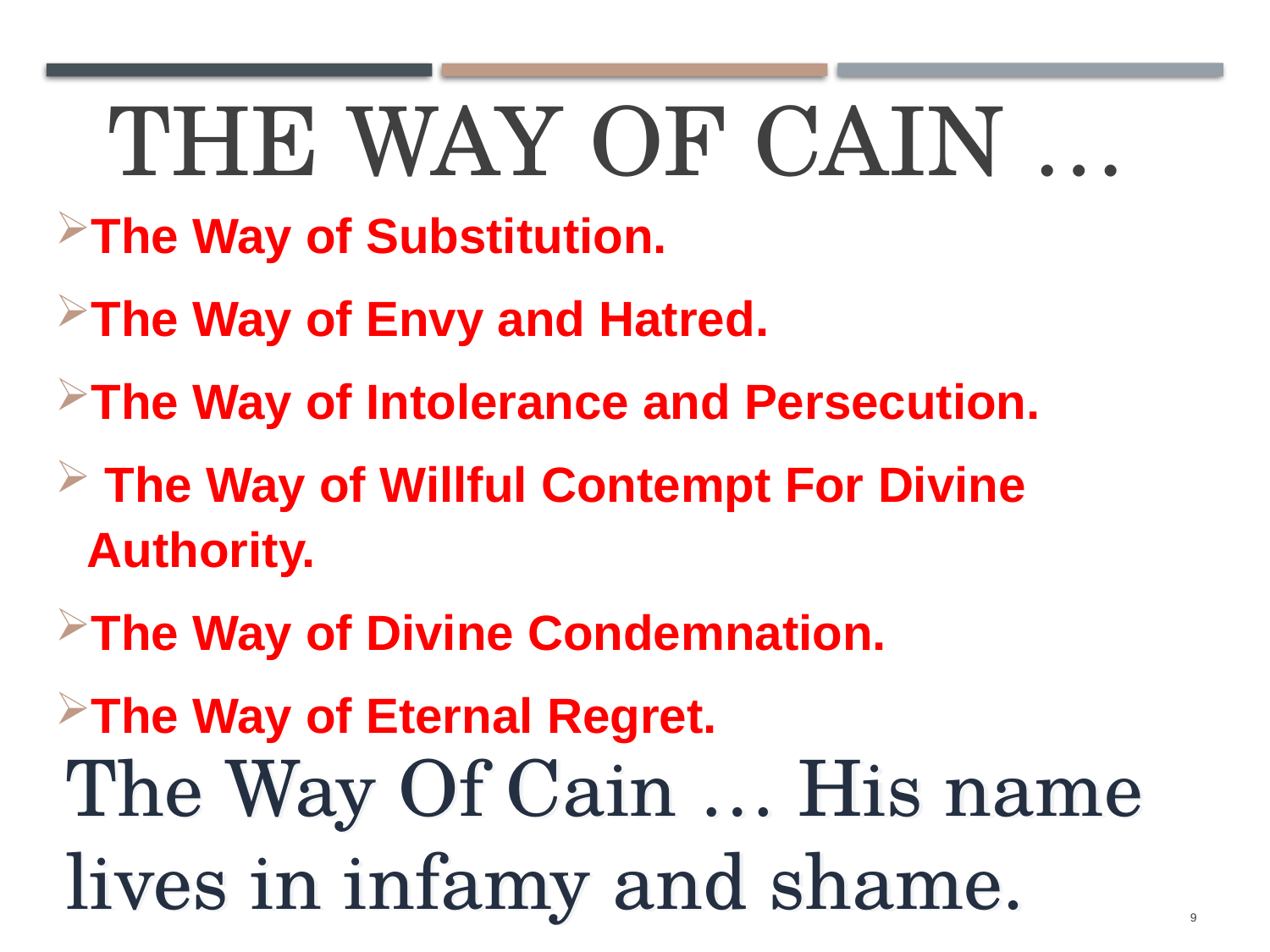

# The Way Of Cain …
The Way of Substitution.
The Way of Envy and Hatred.
The Way of Intolerance and Persecution.
 The Way of Willful Contempt For Divine Authority.
The Way of Divine Condemnation.
The Way of Eternal Regret.
The Way Of Cain … His name lives in infamy and shame.
9